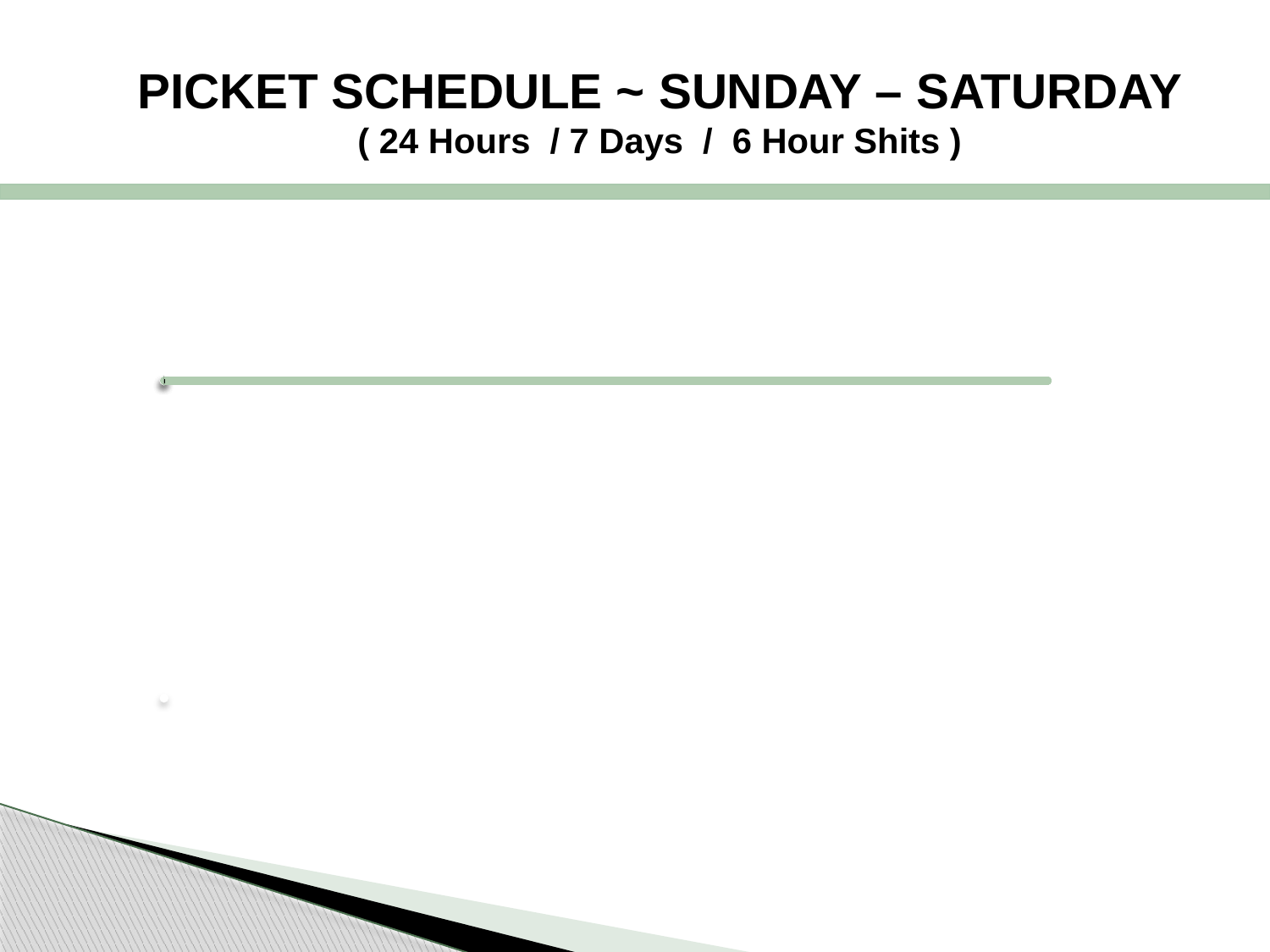

PICKET SCHEDULE ~ SUNDAY – SATURDAY
( 24 Hours  / 7 Days  /  6 Hour Shits )